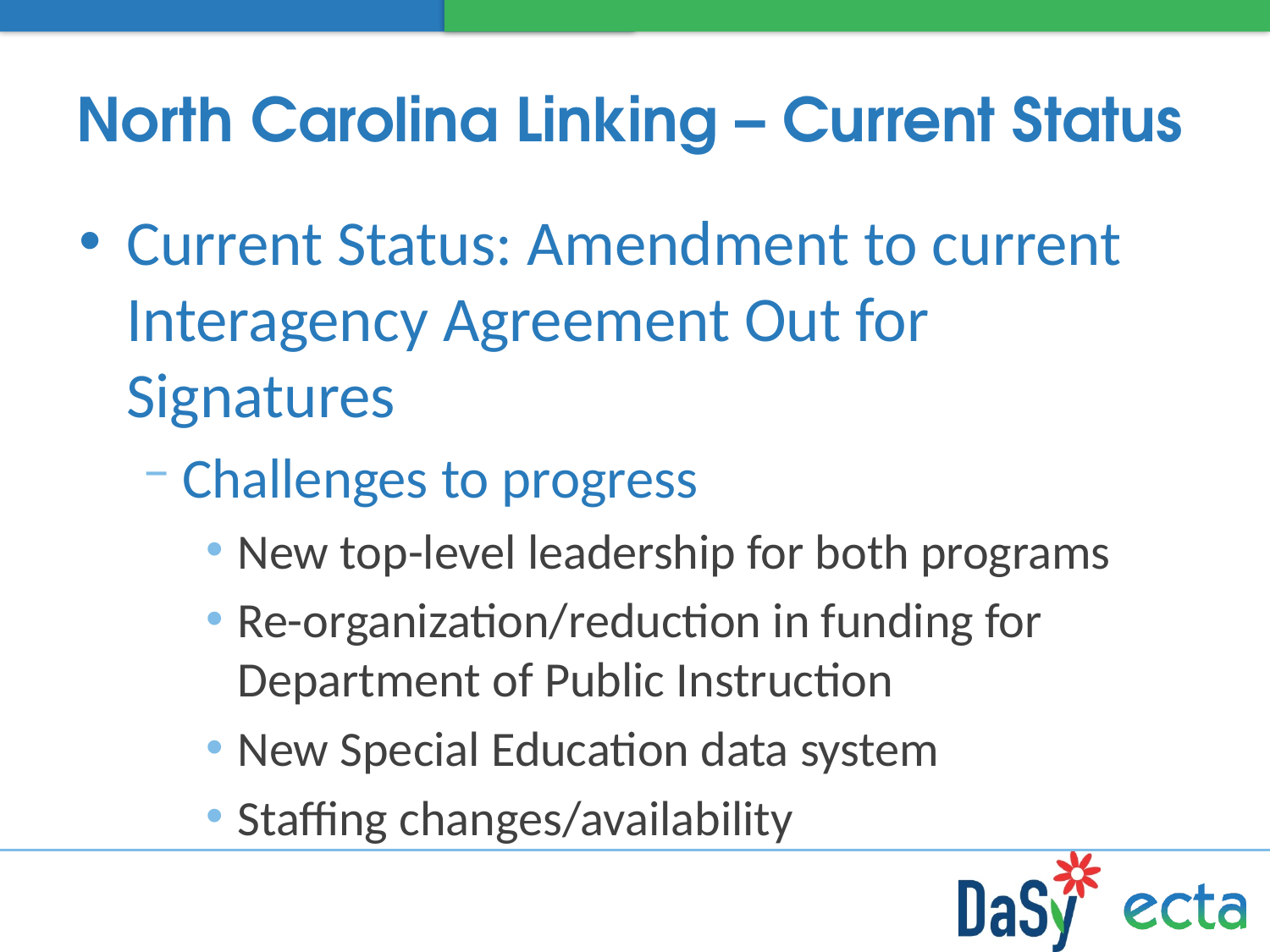

# North Carolina Linking – Current Status
Current Status: Amendment to current Interagency Agreement Out for Signatures
Challenges to progress
New top-level leadership for both programs
Re-organization/reduction in funding for Department of Public Instruction
New Special Education data system
Staffing changes/availability